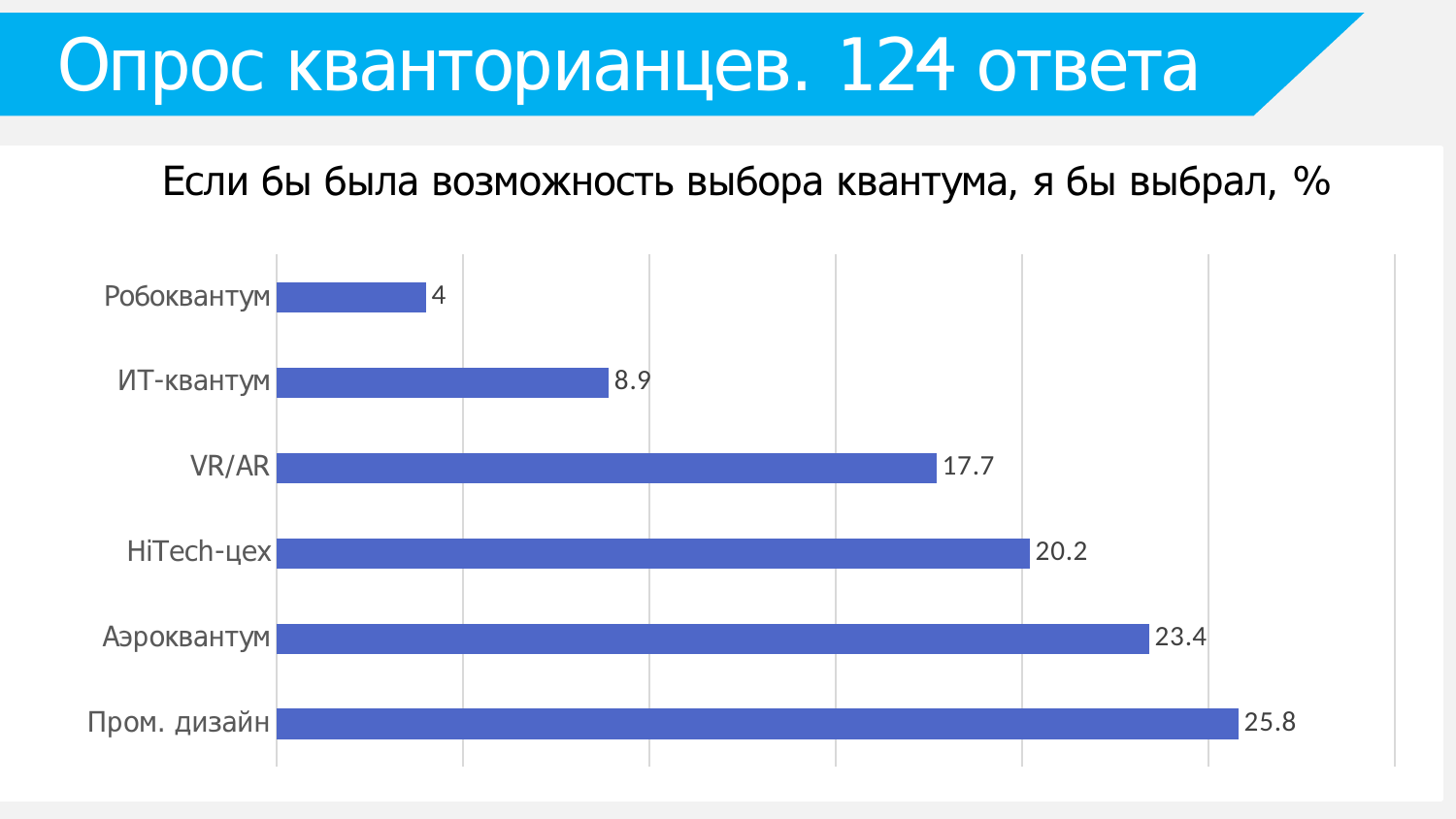

Опрос кванторианцев. 124 ответа

Если бы была возможность выбора квантума, я бы выбрал, %

### Chart

| Category | Ряд 1 |
|---|---|
| Пром. дизайн | 25.8 |
| Аэроквантум | 23.4 |
| HiTech-цех | 20.2 |
| VR/AR | 17.7 |
| ИТ-квантум | 8.9 |
| Робоквантум | 4.0 |